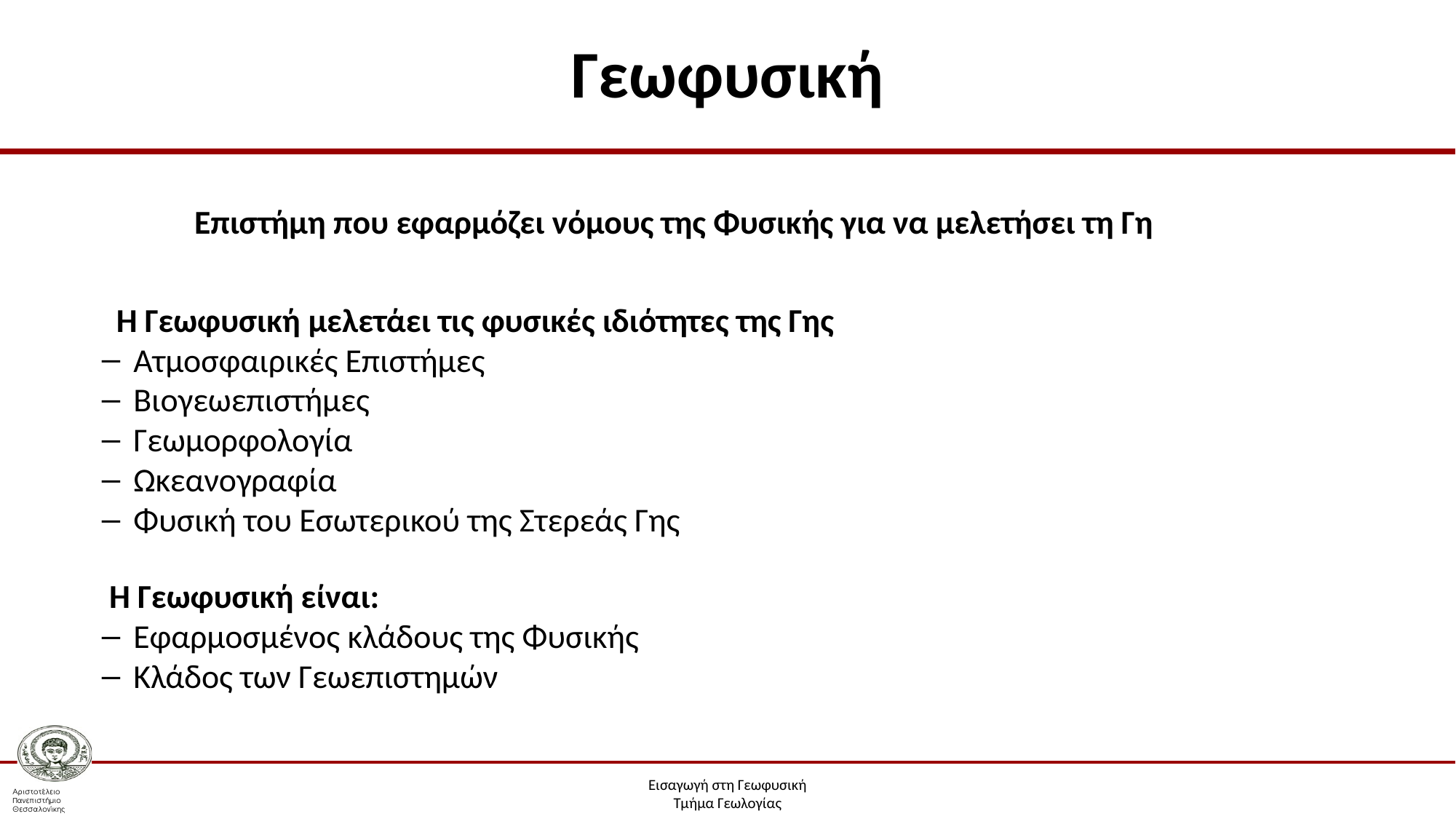

# Γεωφυσική
Επιστήμη που εφαρμόζει νόμους της Φυσικής για να μελετήσει τη Γη
         Η Γεωφυσική μελετάει τις φυσικές ιδιότητες της Γης
Ατμοσφαιρικές Επιστήμες
Βιογεωεπιστήμες
Γεωμορφολογία
Ωκεανογραφία
Φυσική του Εσωτερικού της Στερεάς Γης

        Η Γεωφυσική είναι:
Εφαρμοσμένος κλάδους της Φυσικής
Κλάδος των Γεωεπιστημών